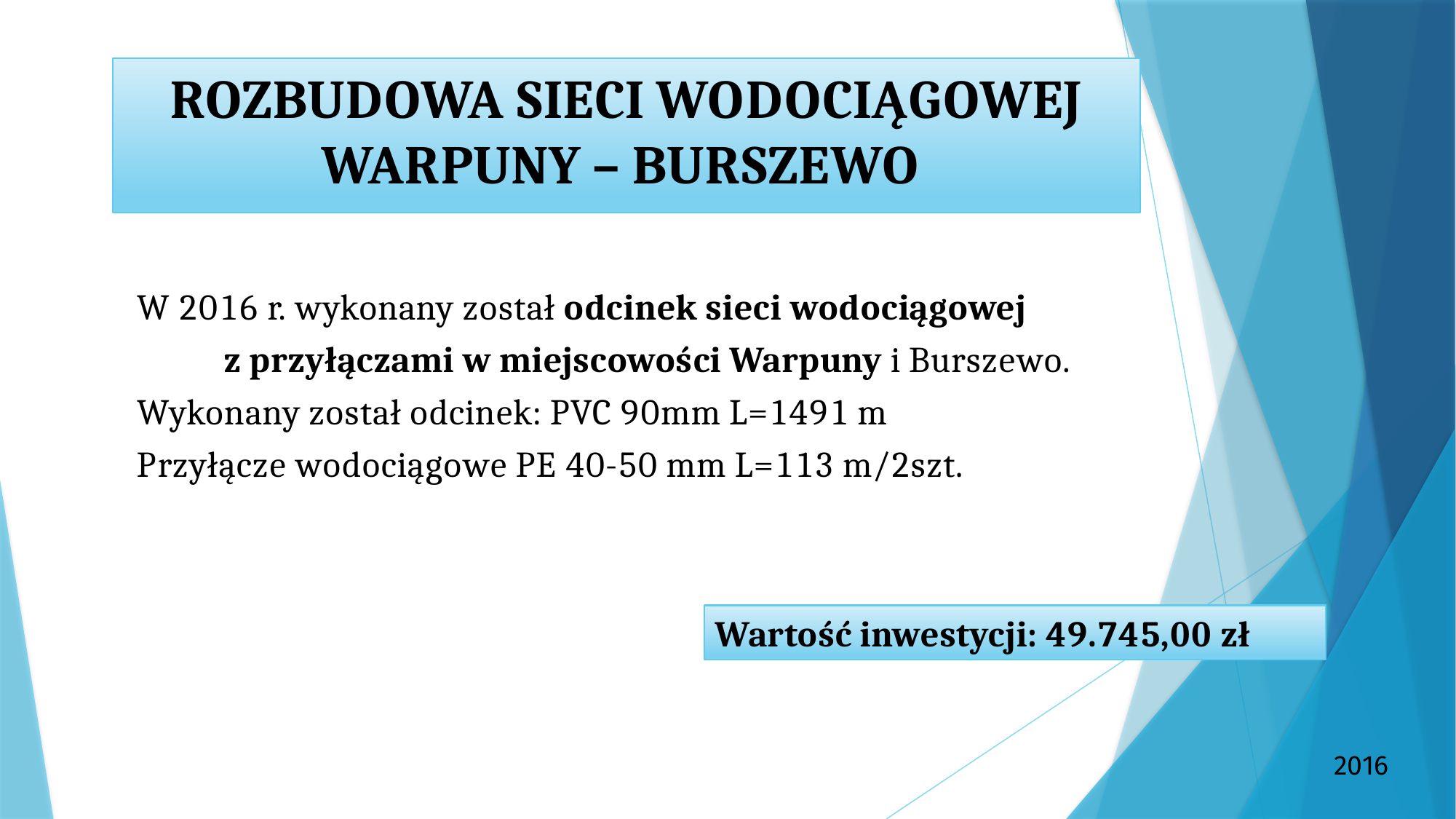

# ROZBUDOWA SIECI WODOCIĄGOWEJ WARPUNY – BURSZEWO
W 2016 r. wykonany został odcinek sieci wodociągowej                          z przyłączami w miejscowości Warpuny i Burszewo.
Wykonany został odcinek: PVC 90mm L=1491 m
Przyłącze wodociągowe PE 40-50 mm L=113 m/2szt.

Wartość inwestycji: 49.745,00 zł
2016